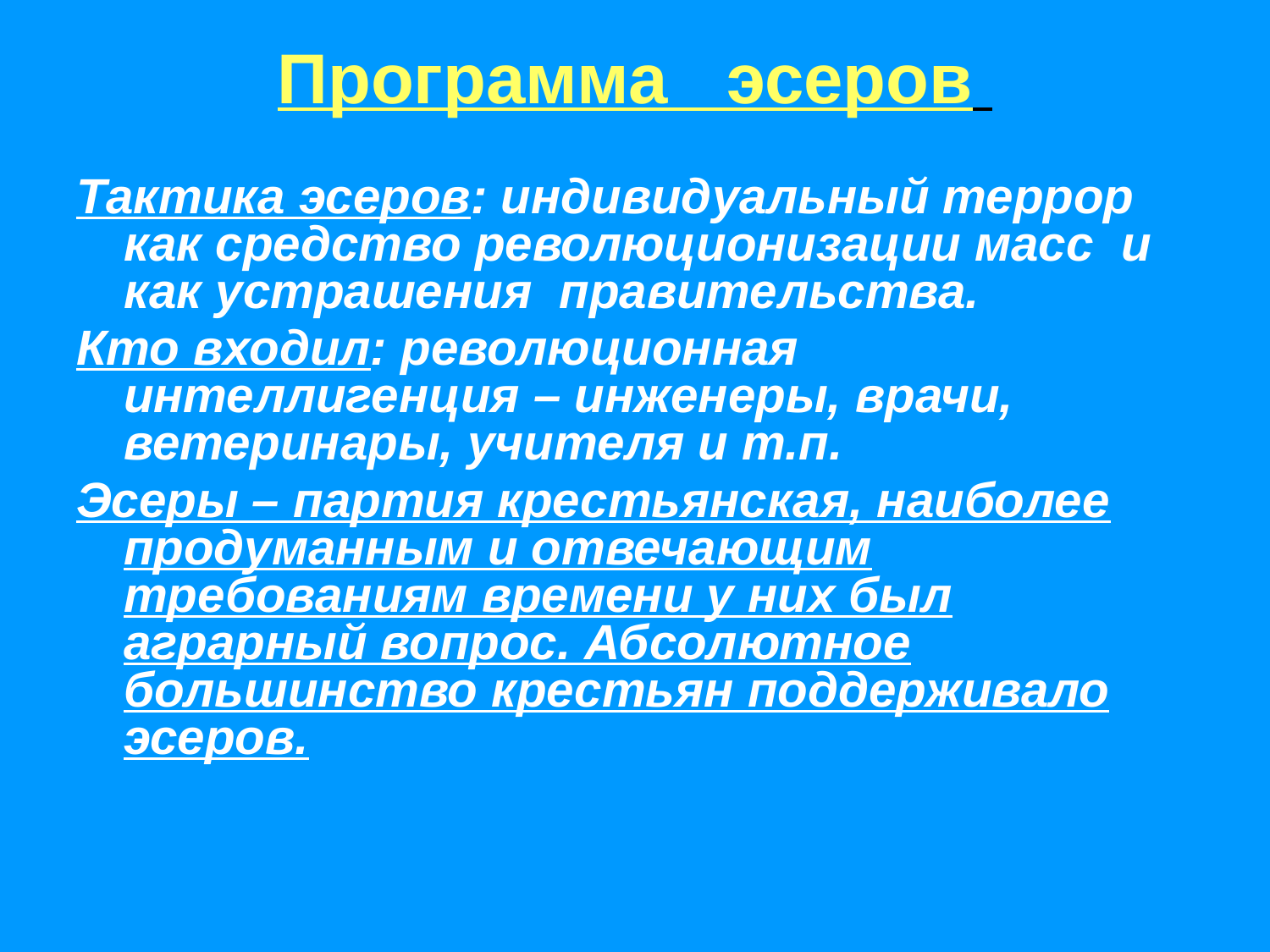

# Программа   эсеров
Тактика эсеров: индивидуальный террор как средство революционизации масс  и как устрашения  правительства.
Кто входил: революционная интеллигенция – инженеры, врачи, ветеринары, учителя и т.п.
Эсеры – партия крестьянская, наиболее продуманным и отвечающим требованиям времени у них был аграрный вопрос. Абсолютное большинство крестьян поддерживало эсеров.